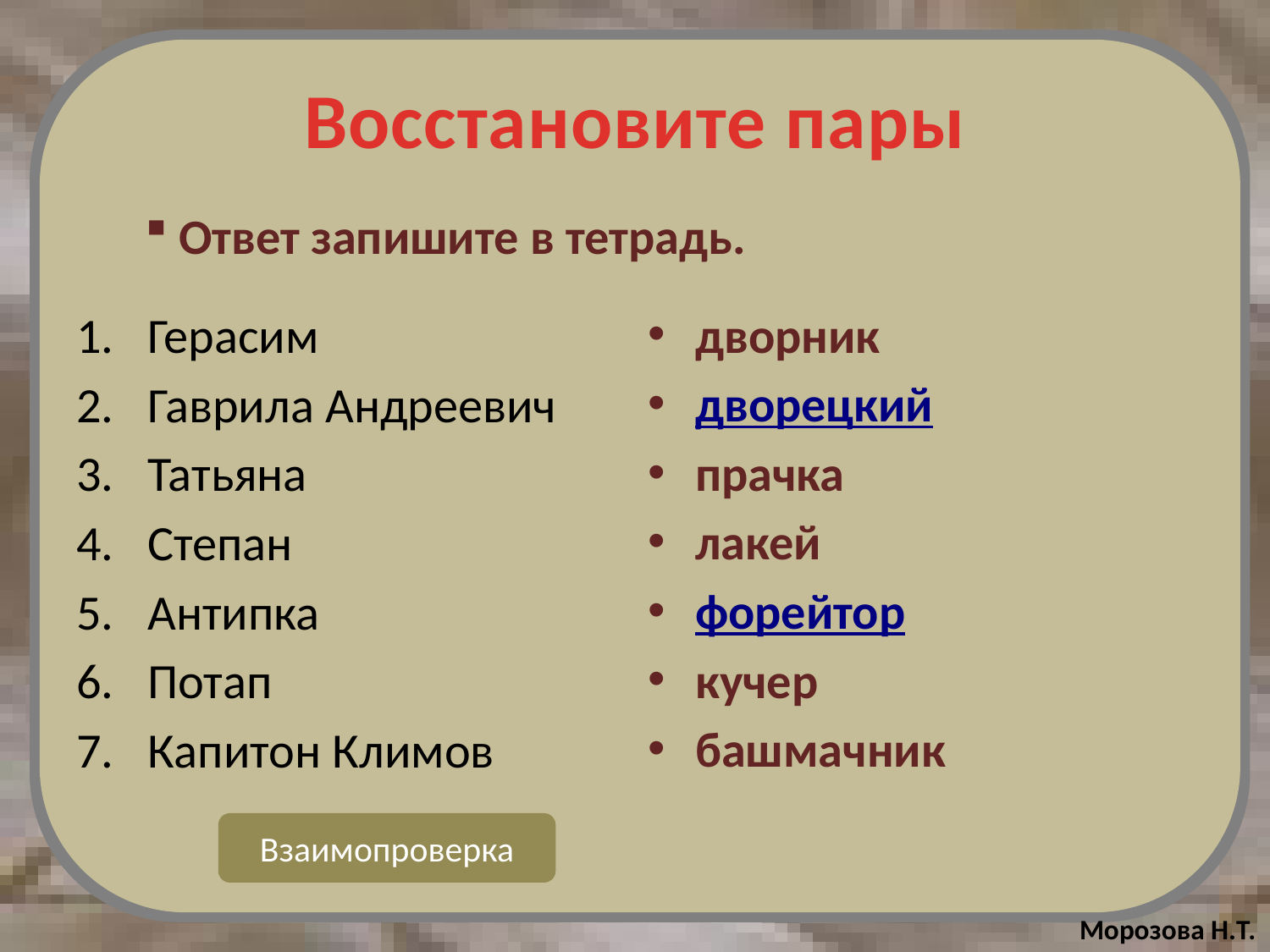

# Восстановите пары
 Ответ запишите в тетрадь.
Герасим
Гаврила Андреевич
Татьяна
Степан
Антипка
Потап
Капитон Климов
дворник
дворецкий
прачка
лакей
форейтор
кучер
башмачник
кучер
башмачник
прачка
дворецкий
форейтор
лакей
дворник
Взаимопроверка